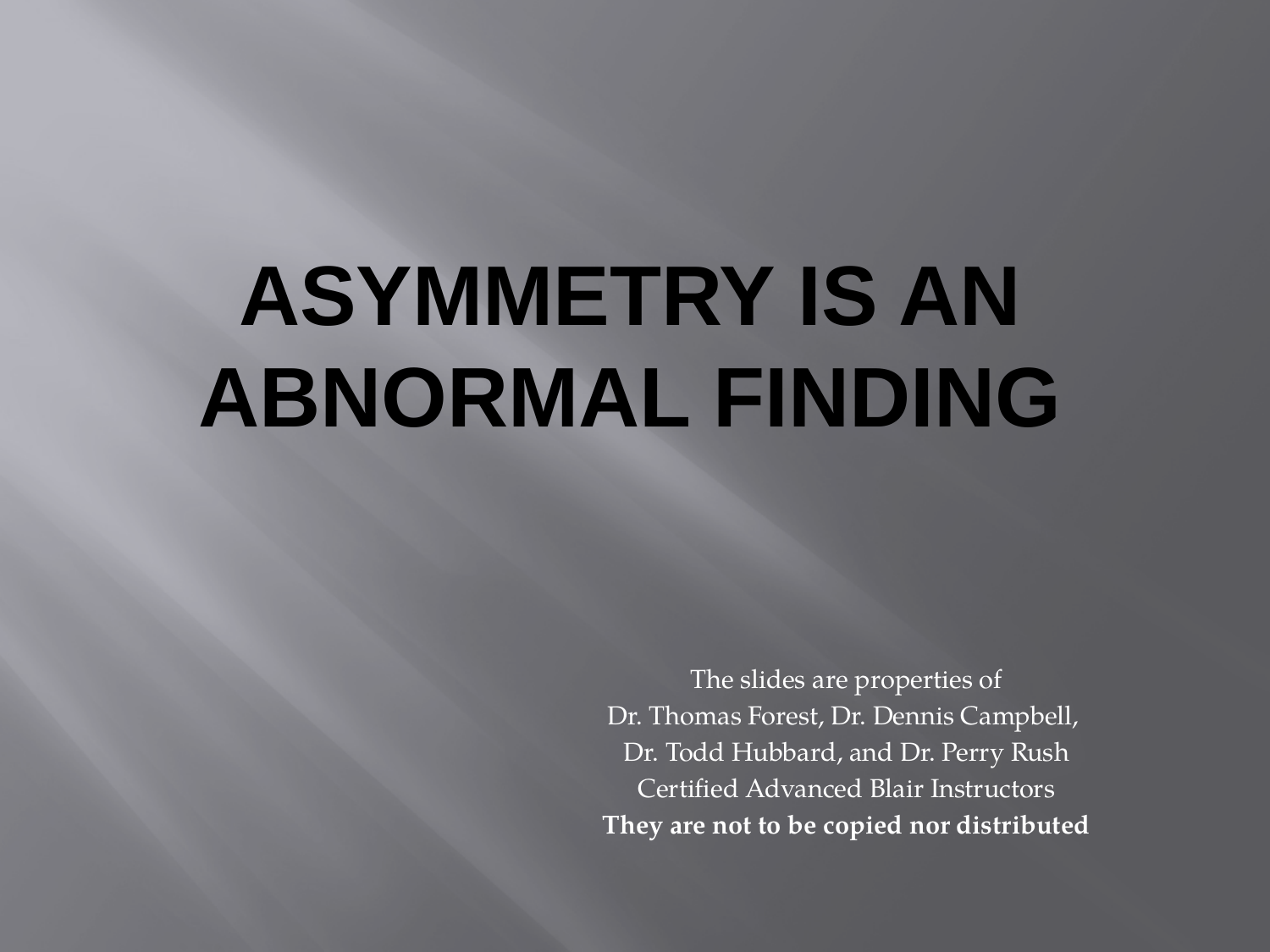

# Asymmetry is an Abnormal Finding
The slides are properties of
Dr. Thomas Forest, Dr. Dennis Campbell,
Dr. Todd Hubbard, and Dr. Perry Rush
Certified Advanced Blair Instructors
They are not to be copied nor distributed